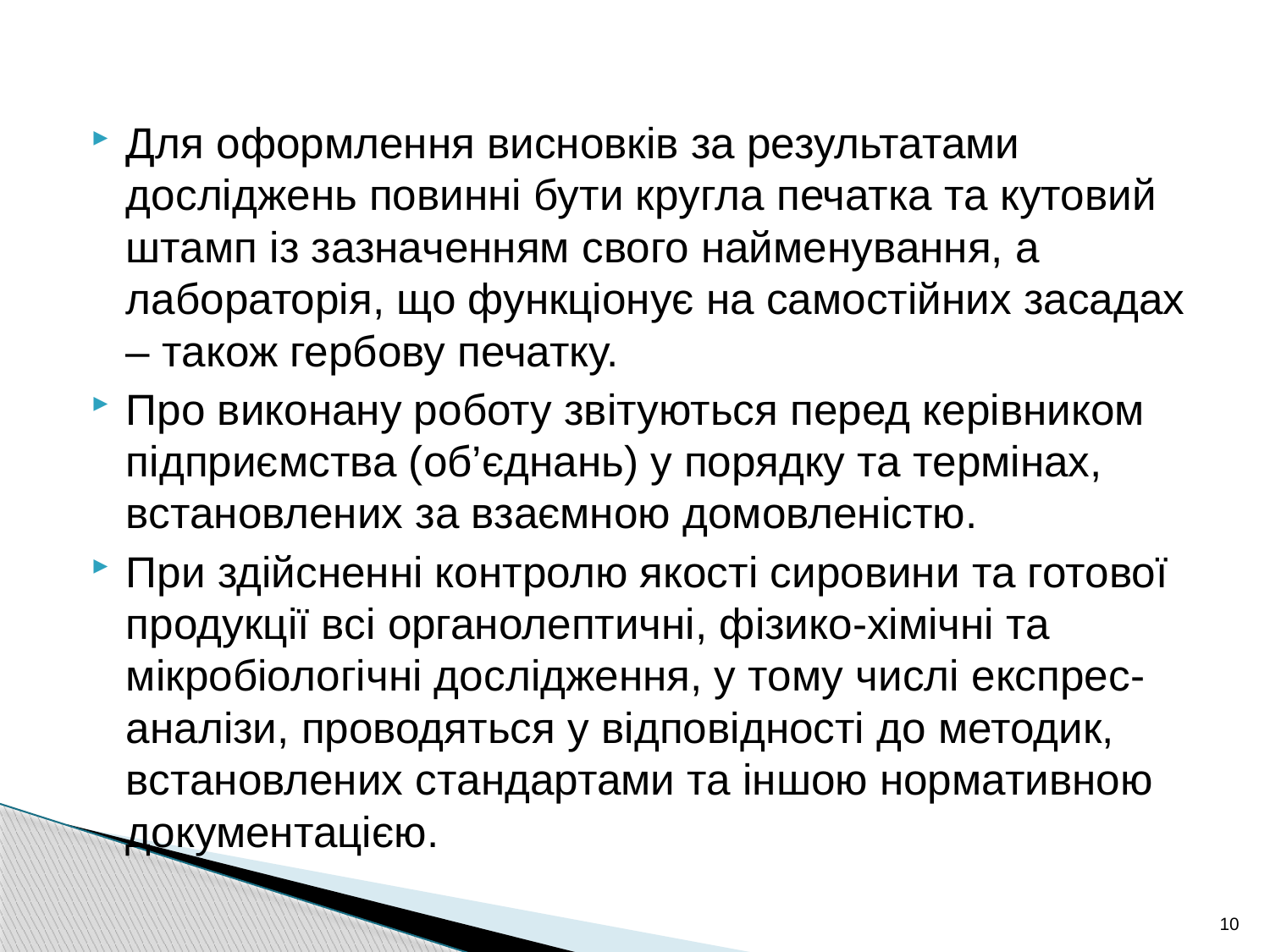

Для оформлення висновків за результатами досліджень повинні бути кругла печатка та кутовий штамп із зазначенням свого найменування, а лабораторія, що функціонує на самостійних засадах – також гербову печатку.
Про виконану роботу звітуються перед керівником підприємства (об’єднань) у порядку та термінах, встановлених за взаємною домовленістю.
При здійсненні контролю якості сировини та готової продукції всі органолептичні, фізико-хімічні та мікробіологічні дослідження, у тому числі експрес-аналізи, проводяться у відповідності до методик, встановлених стандартами та іншою нормативною документацією.

10